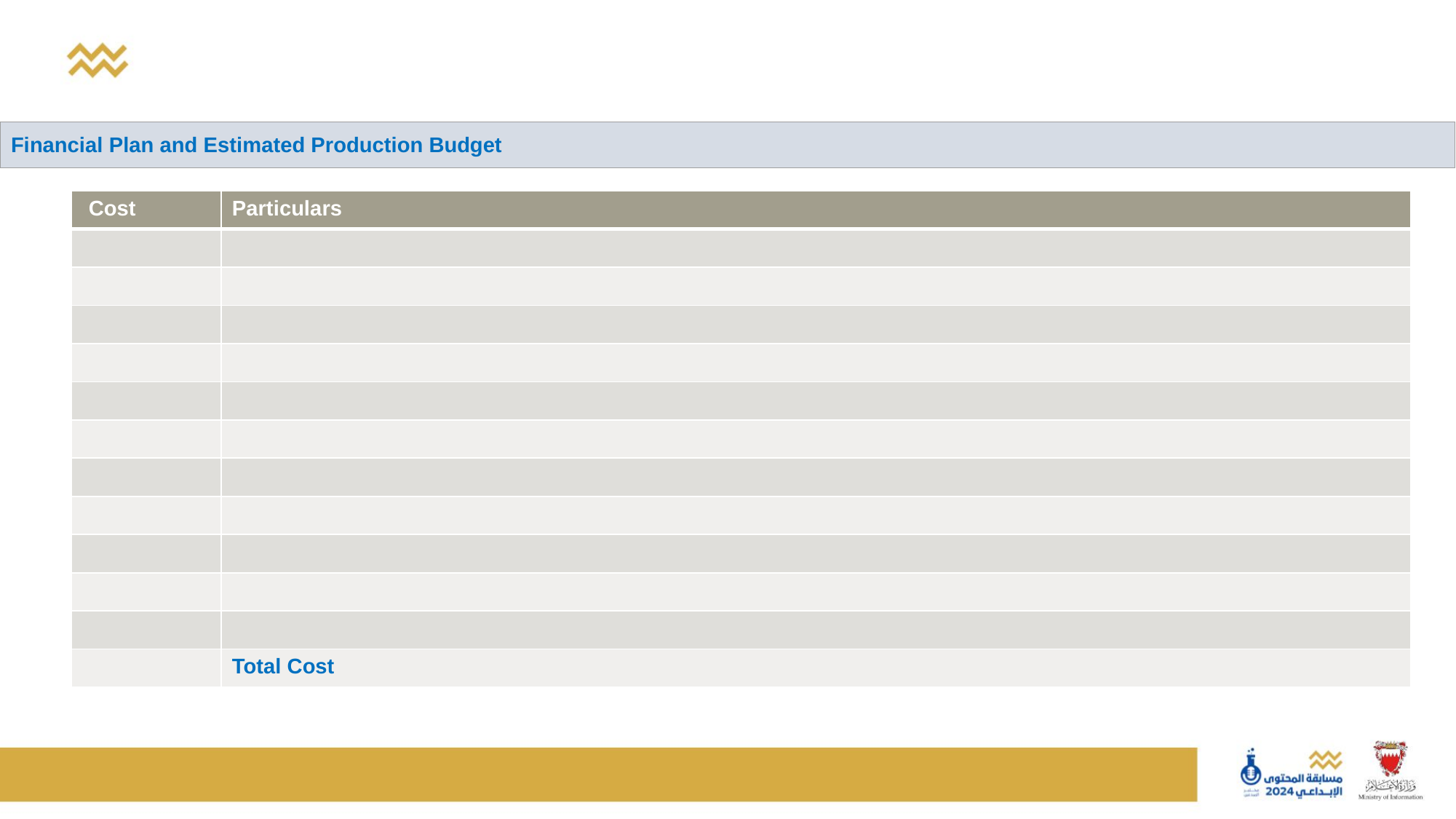

| Financial Plan and Estimated Production Budget |
| --- |
| Cost | Particulars |
| --- | --- |
|  |  |
|  |  |
|  |  |
|  |  |
|  |  |
|  |  |
|  |  |
|  |  |
|  |  |
|  |  |
|  |  |
|  | Total Cost |